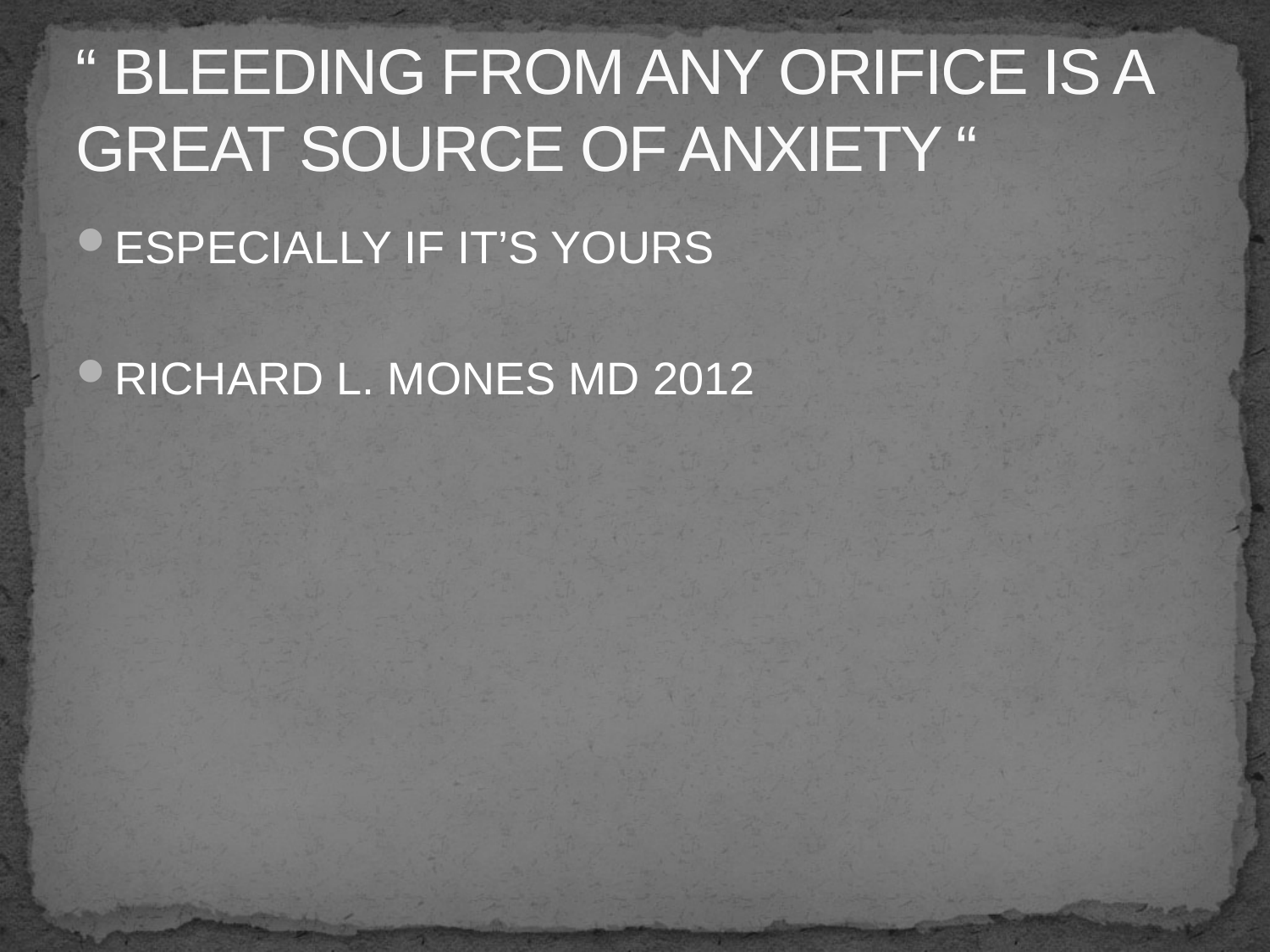

# “ BLEEDING FROM ANY ORIFICE IS A GREAT SOURCE OF ANXIETY “
ESPECIALLY IF IT’S YOURS

RICHARD L. MONES MD 2012